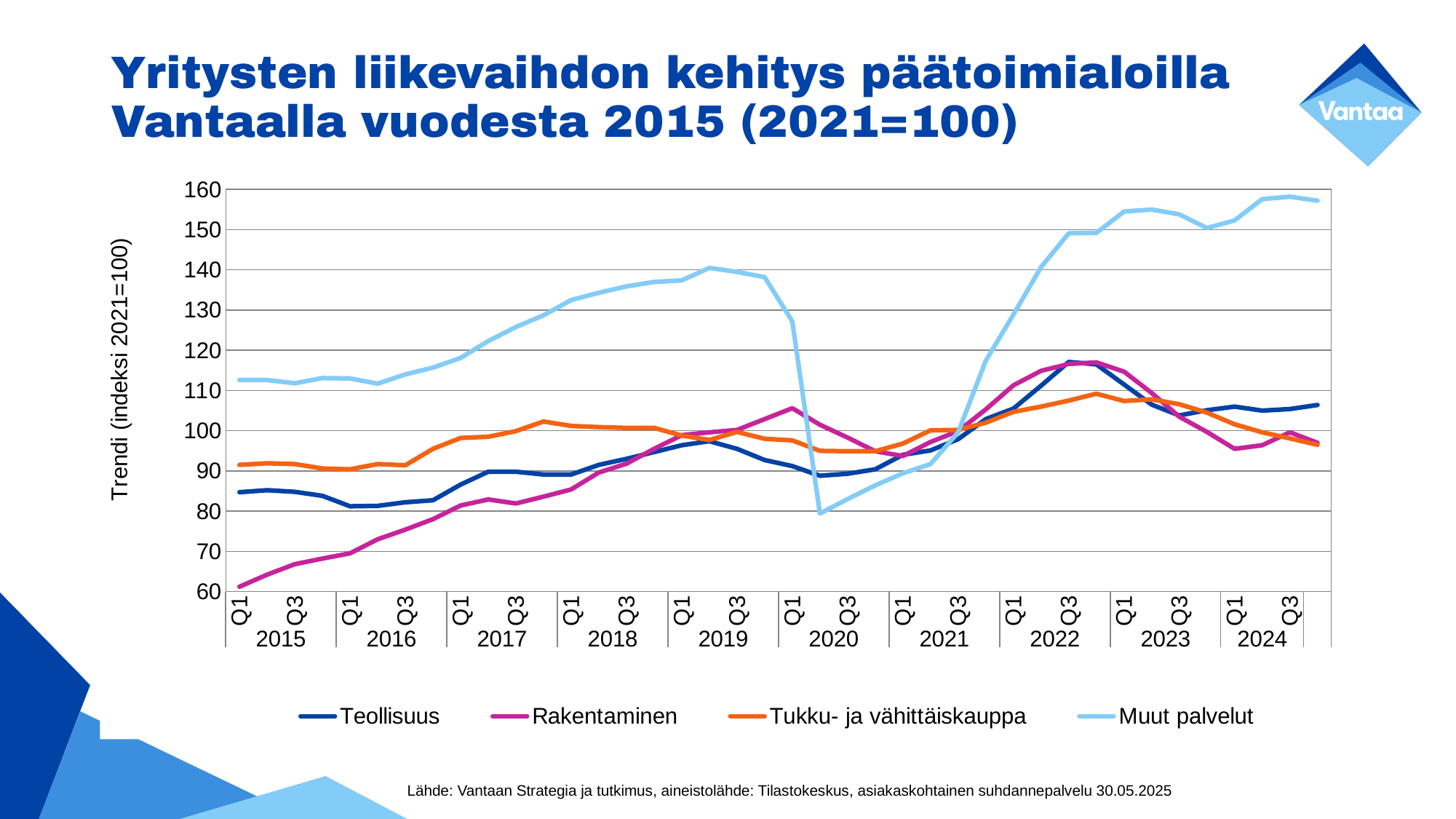

# Yritysten liikevaihdon kehitys päätoimialoilla Vantaalla vuodesta 2015 (2021=100)

### Chart

| Category | Teollisuus | Rakentaminen | Tukku- ja vähittäiskauppa | Muut palvelut  |
|---|---|---|---|---|
| Q1 | 84.7 | 61.2 | 91.5 | 112.6 |
|  | 85.2 | 64.2 | 91.9 | 112.6 |
| Q3 | 84.8 | 66.8 | 91.7 | 111.8 |
|  | 83.8 | 68.2 | 90.6 | 113.1 |
| Q1 | 81.2 | 69.5 | 90.4 | 113.0 |
|  | 81.3 | 73.0 | 91.7 | 111.7 |
| Q3 | 82.2 | 75.4 | 91.4 | 114.0 |
|  | 82.7 | 78.0 | 95.5 | 115.7 |
| Q1 | 86.6 | 81.4 | 98.2 | 118.1 |
|  | 89.8 | 82.9 | 98.5 | 122.3 |
| Q3 | 89.8 | 81.9 | 99.9 | 125.8 |
|  | 89.1 | 83.6 | 102.3 | 128.7 |
| Q1 | 89.1 | 85.4 | 101.2 | 132.5 |
|  | 91.5 | 89.6 | 100.9 | 134.3 |
| Q3 | 93.0 | 91.8 | 100.7 | 135.9 |
|  | 94.7 | 95.5 | 100.7 | 137.0 |
| Q1 | 96.4 | 98.9 | 98.8 | 137.4 |
|  | 97.4 | 99.6 | 97.7 | 140.5 |
| Q3 | 95.5 | 100.2 | 99.7 | 139.5 |
|  | 92.7 | 102.9 | 98.0 | 138.2 |
| Q1 | 91.2 | 105.6 | 97.6 | 127.2 |
|  | 88.8 | 101.5 | 95.0 | 79.4 |
| Q3 | 89.3 | 98.3 | 94.9 | 83.0 |
|  | 90.4 | 94.9 | 94.9 | 86.4 |
| Q1 | 94.0 | 93.7 | 96.8 | 89.4 |
|  | 95.1 | 97.2 | 100.1 | 91.7 |
| Q3 | 97.9 | 99.9 | 100.2 | 99.6 |
|  | 102.9 | 105.3 | 102.0 | 117.4 |
| Q1 | 105.5 | 111.3 | 104.7 | 128.9 |
|  | 111.2 | 114.9 | 106.0 | 140.7 |
| Q3 | 117.1 | 116.6 | 107.5 | 149.1 |
|  | 116.5 | 117.0 | 109.2 | 149.2 |
| Q1 | 111.5 | 114.7 | 107.4 | 154.5 |
|  | 106.5 | 109.4 | 107.8 | 155.0 |
| Q3 | 103.8 | 103.5 | 106.6 | 153.8 |
|  | 105.1 | 99.7 | 104.5 | 150.4 |
| Q1 | 106.0 | 95.5 | 101.6 | 152.3 |
|  | 105.0 | 96.4 | 99.6 | 157.6 |
| Q3 | 105.4 | 99.6 | 98.1 | 158.2 |
Lähde: Vantaan Strategia ja tutkimus, aineistolähde: Tilastokeskus, asiakaskohtainen suhdannepalvelu 30.05.2025